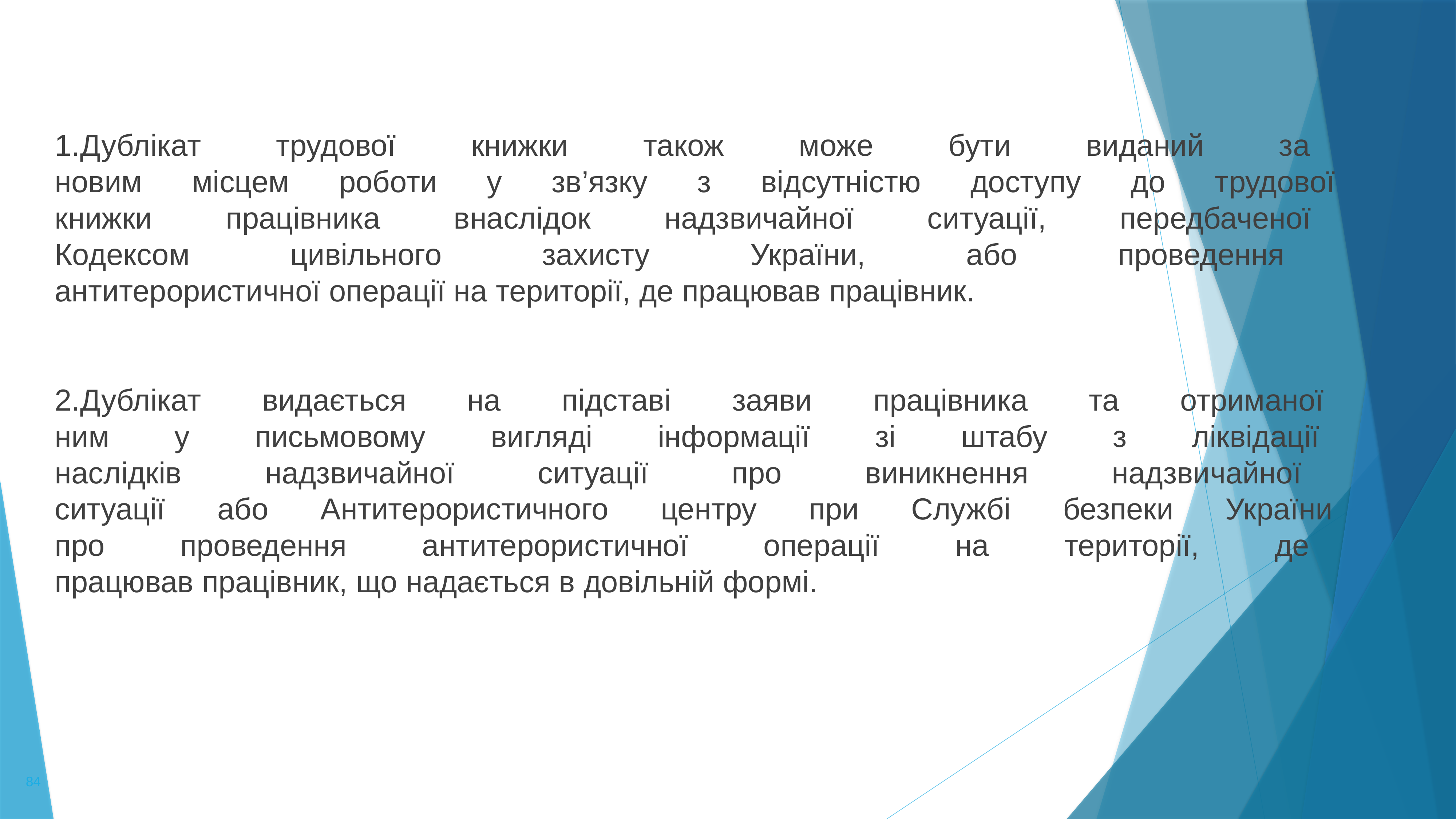

Дублікат трудової книжки також може бути виданий за
новим місцем роботи у зв’язку з відсутністю доступу до трудової
книжки працівника внаслідок надзвичайної ситуації, передбаченої
Кодексом цивільного захисту України, або проведення
антитерористичної операції на території, де працював працівник.

Дублікат видається на підставі заяви працівника та отриманої
ним у письмовому вигляді інформації зі штабу з ліквідації
наслідків надзвичайної ситуації про виникнення надзвичайної
ситуації або Антитерористичного центру при Службі безпеки України
про проведення антитерористичної операції на території, де
працював працівник, що надається в довільній формі.
84